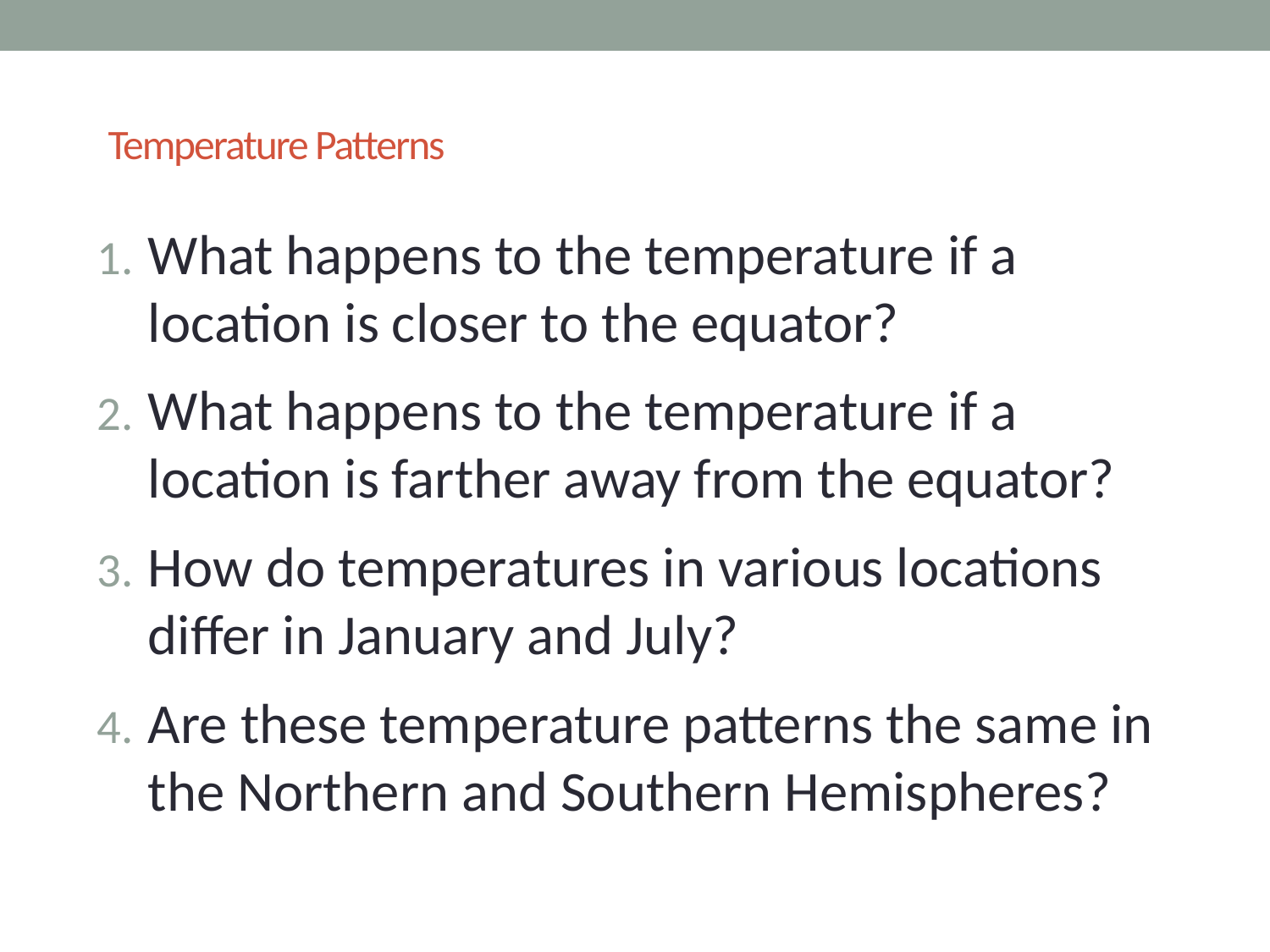

# Temperature Patterns
What happens to the temperature if a location is closer to the equator?
What happens to the temperature if a location is farther away from the equator?
How do temperatures in various locations differ in January and July?
Are these temperature patterns the same in the Northern and Southern Hemispheres?